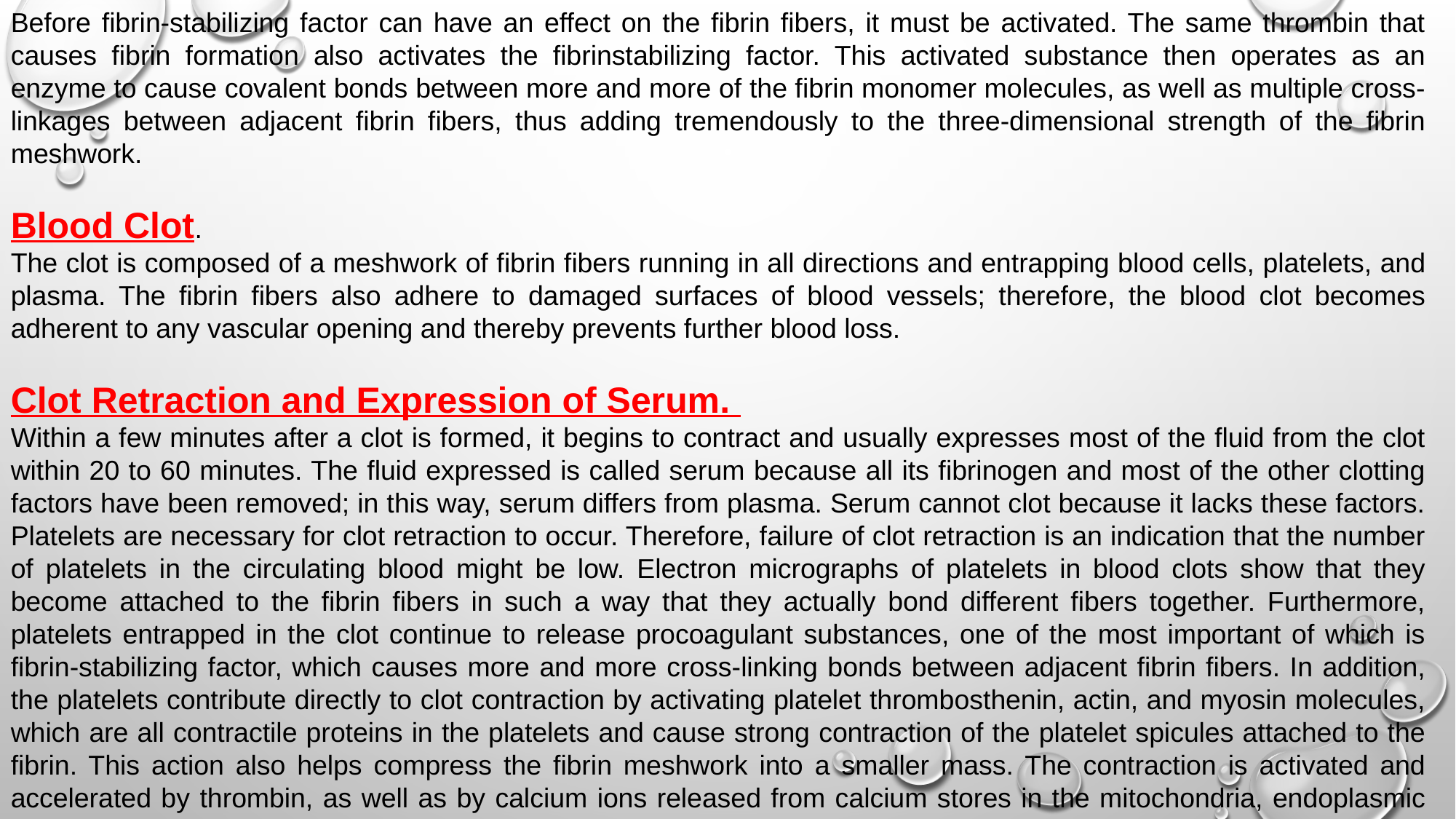

Before fibrin-stabilizing factor can have an effect on the fibrin fibers, it must be activated. The same thrombin that causes fibrin formation also activates the fibrinstabilizing factor. This activated substance then operates as an enzyme to cause covalent bonds between more and more of the fibrin monomer molecules, as well as multiple cross-linkages between adjacent fibrin fibers, thus adding tremendously to the three-dimensional strength of the fibrin meshwork.

Blood Clot.
The clot is composed of a meshwork of fibrin fibers running in all directions and entrapping blood cells, platelets, and plasma. The fibrin fibers also adhere to damaged surfaces of blood vessels; therefore, the blood clot becomes adherent to any vascular opening and thereby prevents further blood loss.

Clot Retraction and Expression of Serum.
Within a few minutes after a clot is formed, it begins to contract and usually expresses most of the fluid from the clot within 20 to 60 minutes. The fluid expressed is called serum because all its fibrinogen and most of the other clotting factors have been removed; in this way, serum differs from plasma. Serum cannot clot because it lacks these factors.
Platelets are necessary for clot retraction to occur. Therefore, failure of clot retraction is an indication that the number of platelets in the circulating blood might be low. Electron micrographs of platelets in blood clots show that they become attached to the fibrin fibers in such a way that they actually bond different fibers together. Furthermore, platelets entrapped in the clot continue to release procoagulant substances, one of the most important of which is fibrin-stabilizing factor, which causes more and more cross-linking bonds between adjacent fibrin fibers. In addition, the platelets contribute directly to clot contraction by activating platelet thrombosthenin, actin, and myosin molecules, which are all contractile proteins in the platelets and cause strong contraction of the platelet spicules attached to the fibrin. This action also helps compress the fibrin meshwork into a smaller mass. The contraction is activated and accelerated by thrombin, as well as by calcium ions released from calcium stores in the mitochondria, endoplasmic reticulum, and Golgi apparatus of the platelets.
As the clot retracts, the edges of the broken blood vessel are pulled together, thus contributing still further to hemostasis.